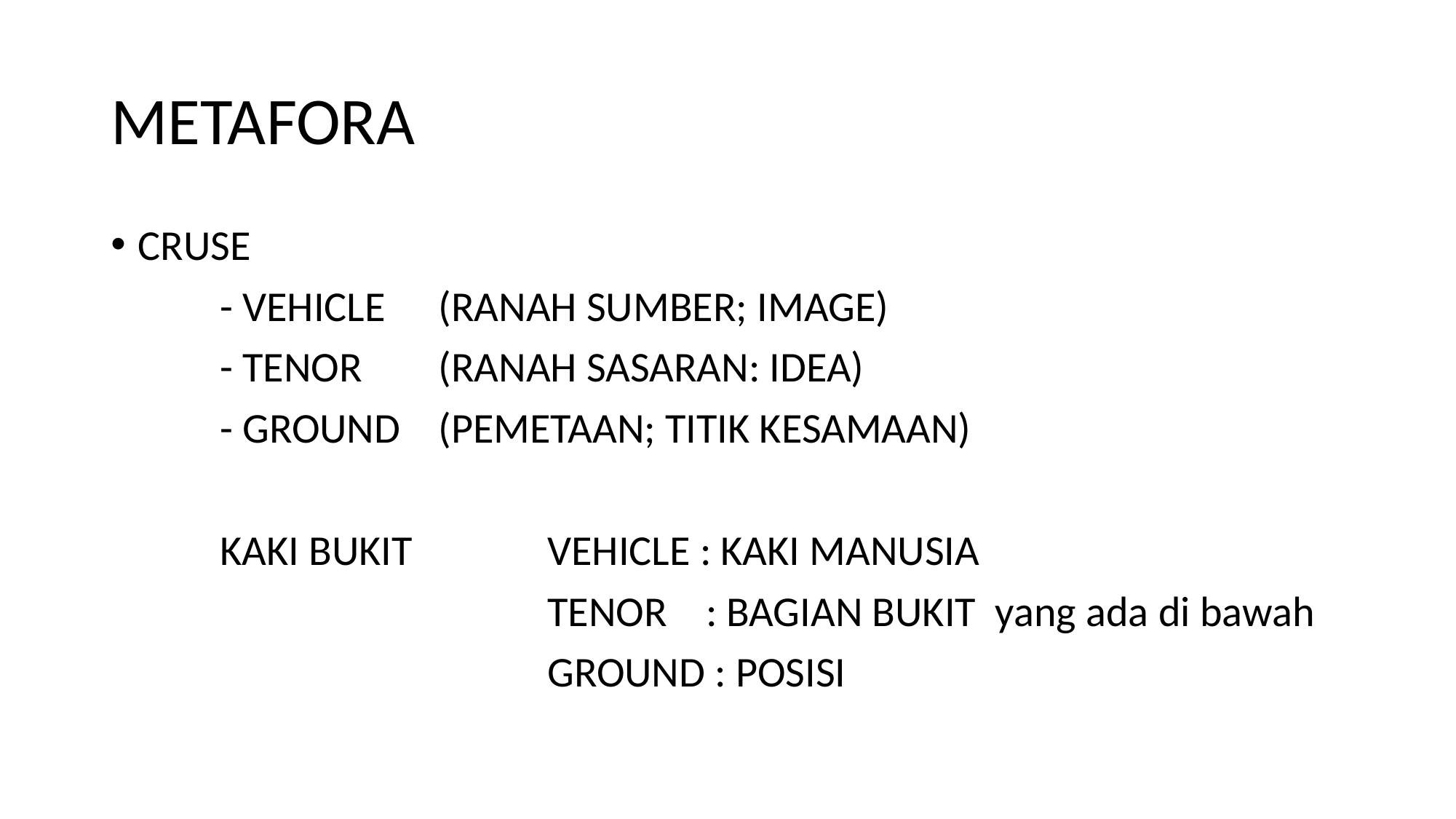

# METAFORA
CRUSE
	- VEHICLE	(RANAH SUMBER; IMAGE)
	- TENOR	(RANAH SASARAN: IDEA)
	- GROUND	(PEMETAAN; TITIK KESAMAAN)

	KAKI BUKIT		VEHICLE : KAKI MANUSIA
				TENOR    : BAGIAN BUKIT  yang ada di bawah
				GROUND : POSISI